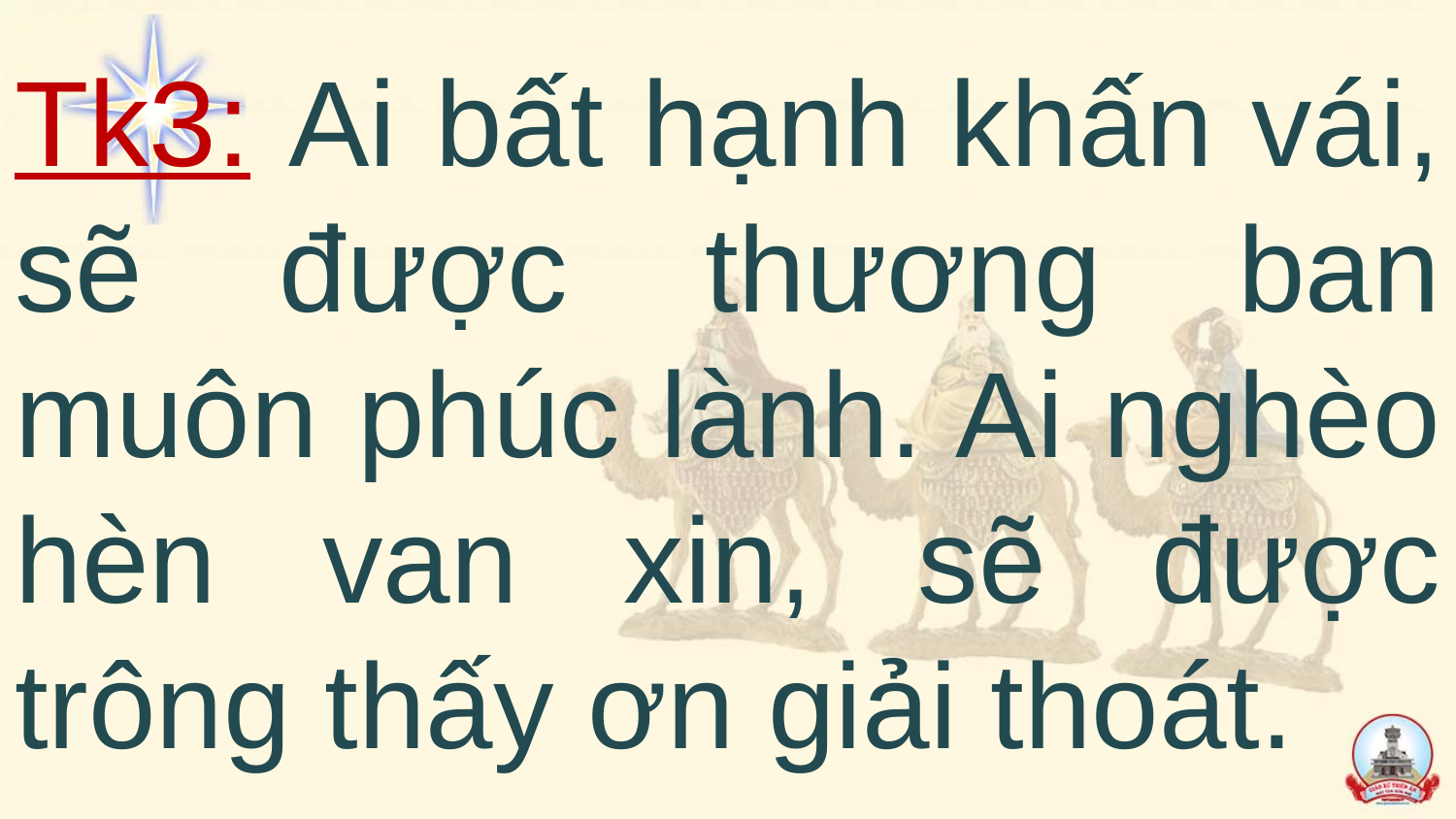

# Tk3: Ai bất hạnh khấn vái, sẽ được thương ban muôn phúc lành. Ai nghèo hèn van xin, sẽ được trông thấy ơn giải thoát.